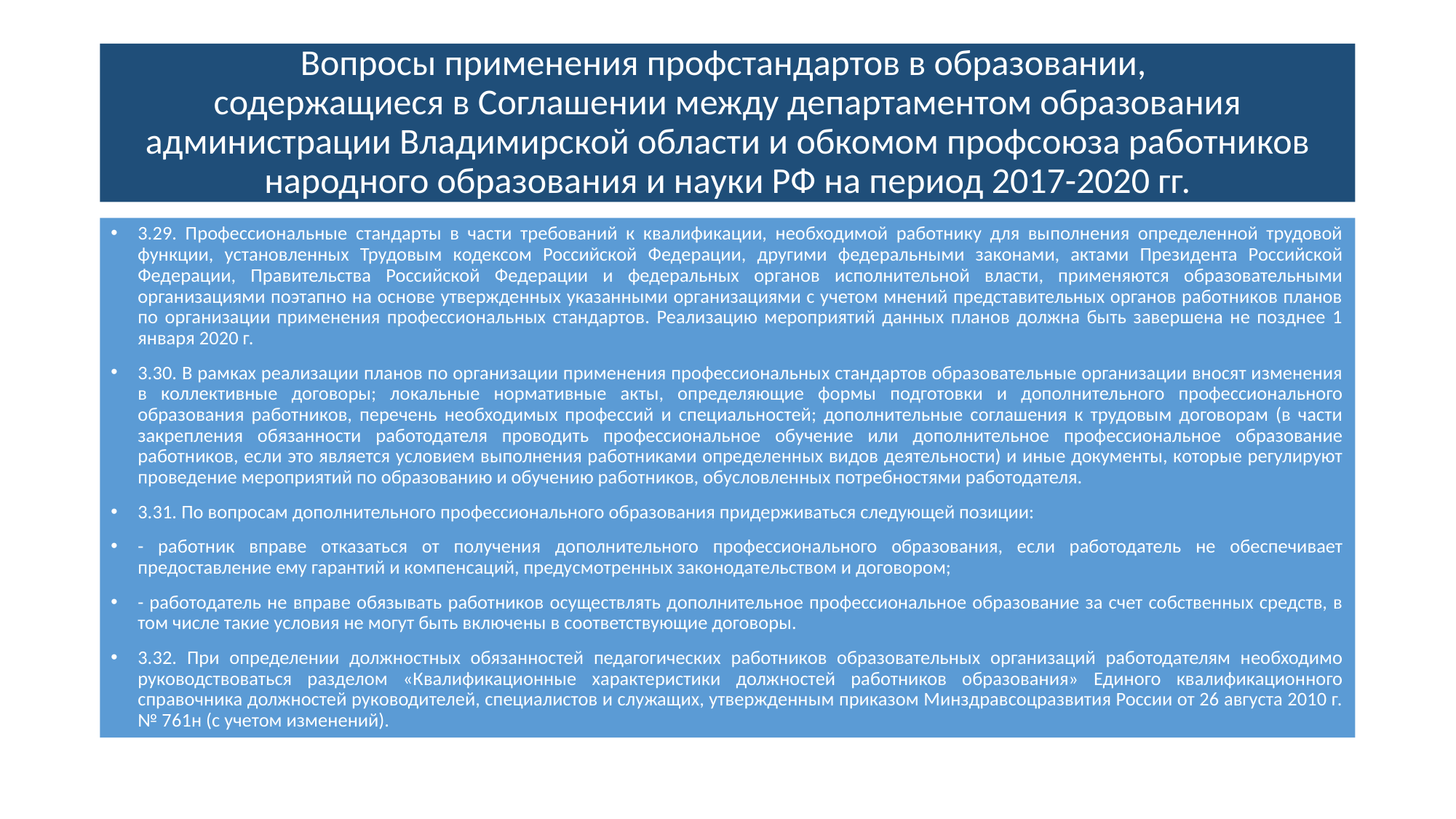

# Вопросы применения профстандартов в образовании, содержащиеся в Соглашении между департаментом образования администрации Владимирской области и обкомом профсоюза работников народного образования и науки РФ на период 2017-2020 гг.
3.29. Профессиональные стандарты в части требований к квалификации, необходимой работнику для выполнения определенной трудовой функции, установленных Трудовым кодексом Российской Федерации, другими федеральными законами, актами Президента Российской Федерации, Правительства Российской Федерации и федеральных органов исполнительной власти, применяются образовательными организациями поэтапно на основе утвержденных указанными организациями с учетом мнений представительных органов работников планов по организации применения профессиональных стандартов. Реализацию мероприятий данных планов должна быть завершена не позднее 1 января 2020 г.
3.30. В рамках реализации планов по организации применения профессиональных стандартов образовательные организации вносят изменения в коллективные договоры; локальные нормативные акты, определяющие формы подготовки и дополнительного профессионального образования работников, перечень необходимых профессий и специальностей; дополнительные соглашения к трудовым договорам (в части закрепления обязанности работодателя проводить профессиональное обучение или дополнительное профессиональное образование работников, если это является условием выполнения работниками определенных видов деятельности) и иные документы, которые регулируют проведение мероприятий по образованию и обучению работников, обусловленных потребностями работодателя.
3.31. По вопросам дополнительного профессионального образования придерживаться следующей позиции:
- работник вправе отказаться от получения дополнительного профессионального образования, если работодатель не обеспечивает предоставление ему гарантий и компенсаций, предусмотренных законодательством и договором;
- работодатель не вправе обязывать работников осуществлять дополнительное профессиональное образование за счет собственных средств, в том числе такие условия не могут быть включены в соответствующие договоры.
3.32. При определении должностных обязанностей педагогических работников образовательных организаций работодателям необходимо руководствоваться разделом «Квалификационные характеристики должностей работников образования» Единого квалификационного справочника должностей руководителей, специалистов и служащих, утвержденным приказом Минздравсоцразвития России от 26 августа 2010 г. № 761н (с учетом изменений).